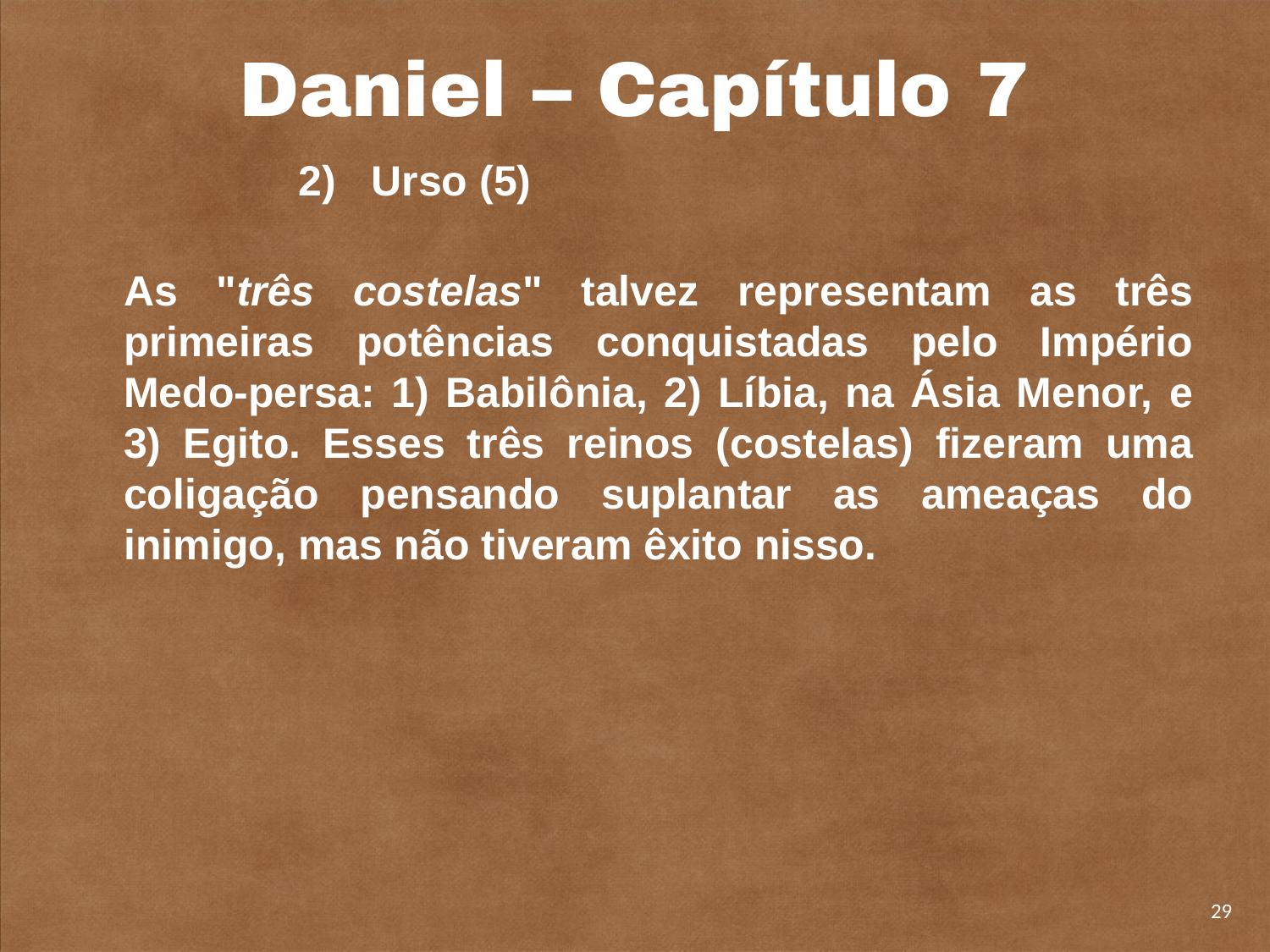

# Daniel – Capítulo 7
	2)   Urso (5)
As "três costelas" talvez representam as três primeiras potências conquistadas pelo Império Medo-persa: 1) Babilônia, 2) Líbia, na Ásia Menor, e 3) Egito. Esses três reinos (costelas) fizeram uma coligação pensando suplantar as ameaças do inimigo, mas não tiveram êxito nisso.
29